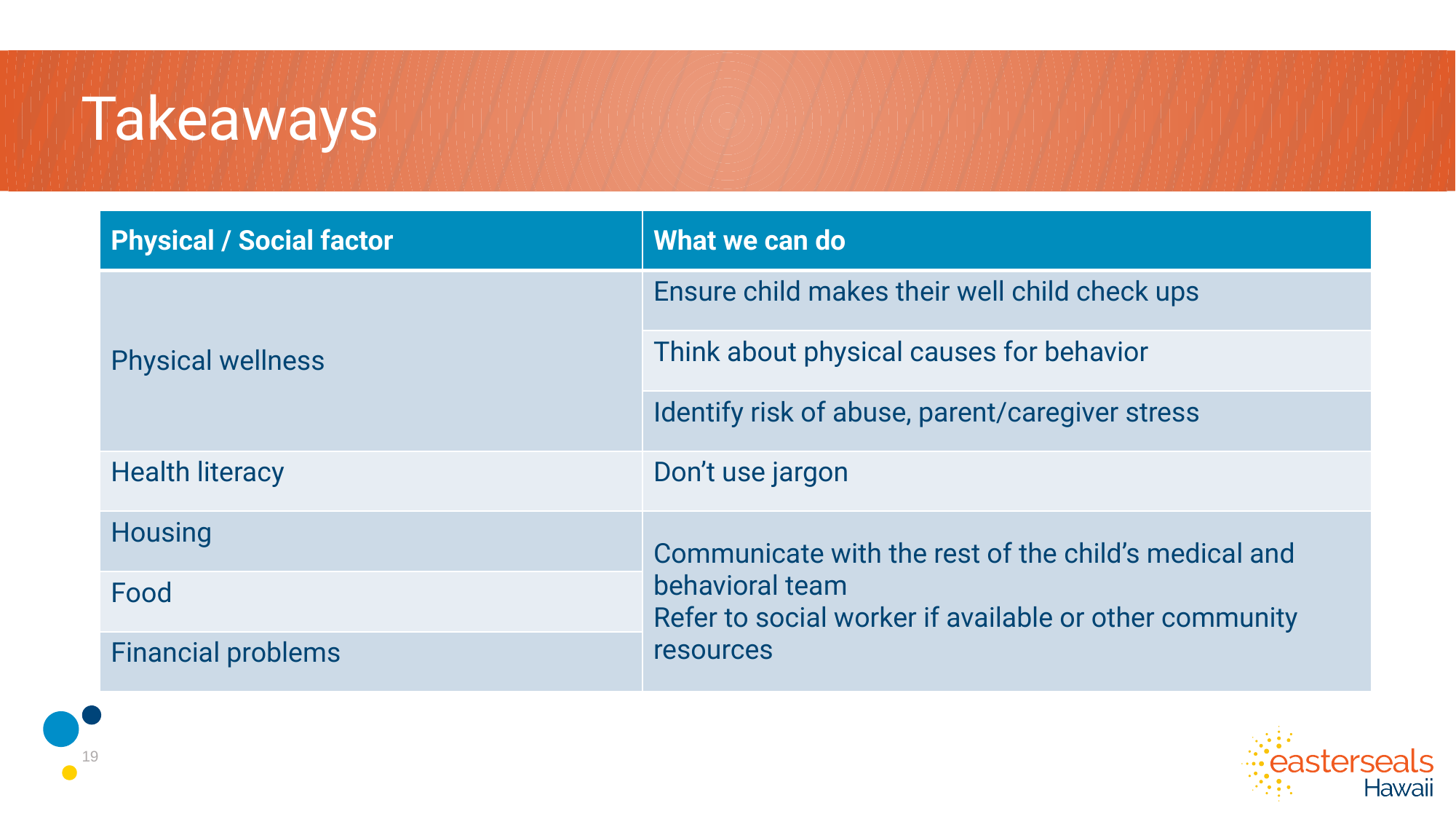

# Takeaways
| Physical / Social factor | What we can do |
| --- | --- |
| Physical wellness | Ensure child makes their well child check ups |
|  | Think about physical causes for behavior |
|  | Identify risk of abuse, parent/caregiver stress |
| Health literacy | Don’t use jargon |
| Housing | Communicate with the rest of the child’s medical and behavioral team Refer to social worker if available or other community resources |
| Food |  |
| Financial problems |  |
19